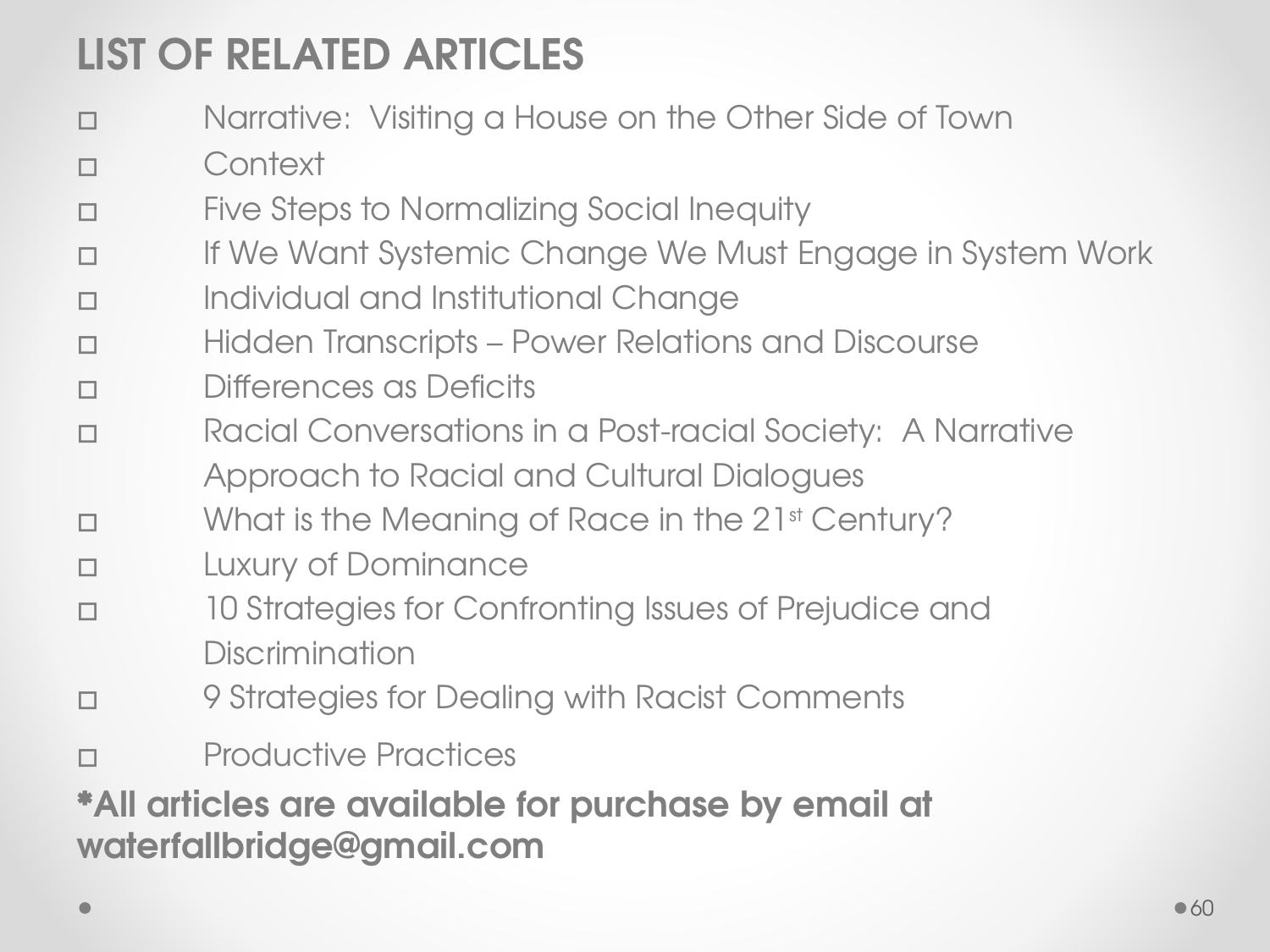

#
LIST OF RELATED ARTICLES
□	Narrative:  Visiting a House on the Other Side of Town
□	Context
□	Five Steps to Normalizing Social Inequity
□	If We Want Systemic Change We Must Engage in System Work
□	Individual and Institutional Change
□	Hidden Transcripts – Power Relations and Discourse
□	Differences as Deficits
□	Racial Conversations in a Post-racial Society:  A Narrative
         	Approach to Racial and Cultural Dialogues
□	What is the Meaning of Race in the 21st Century?
□	Luxury of Dominance
□	10 Strategies for Confronting Issues of Prejudice and
        	Discrimination
□	9 Strategies for Dealing with Racist Comments
□	Productive Practices
*All articles are available for purchase by email at waterfallbridge@gmail.com
60